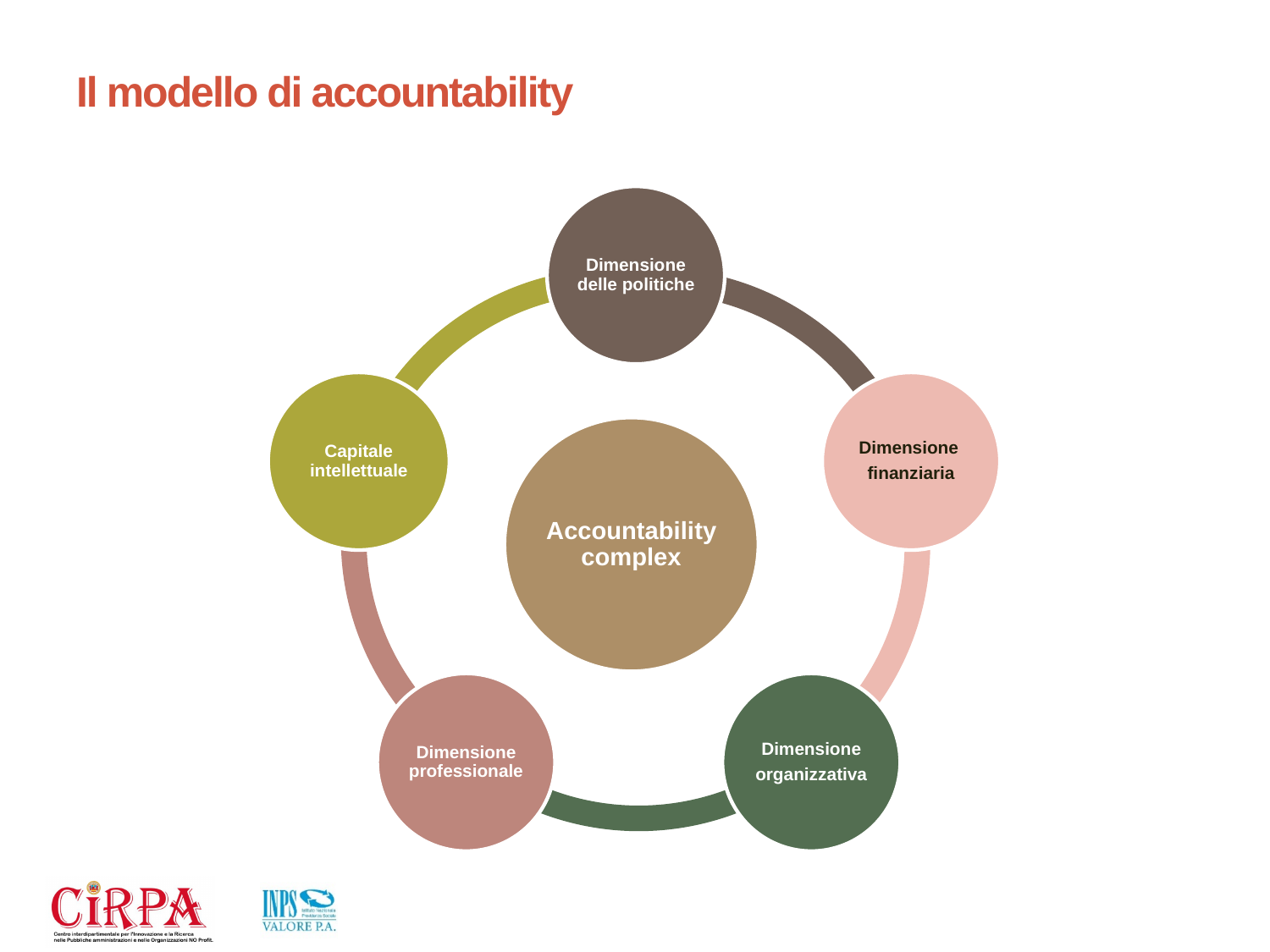

# Il modello di accountability
Accountability complex
Dimensione delle politiche
Dimensione
finanziaria
Dimensione
organizzativa
Dimensione professionale
Capitale intellettuale